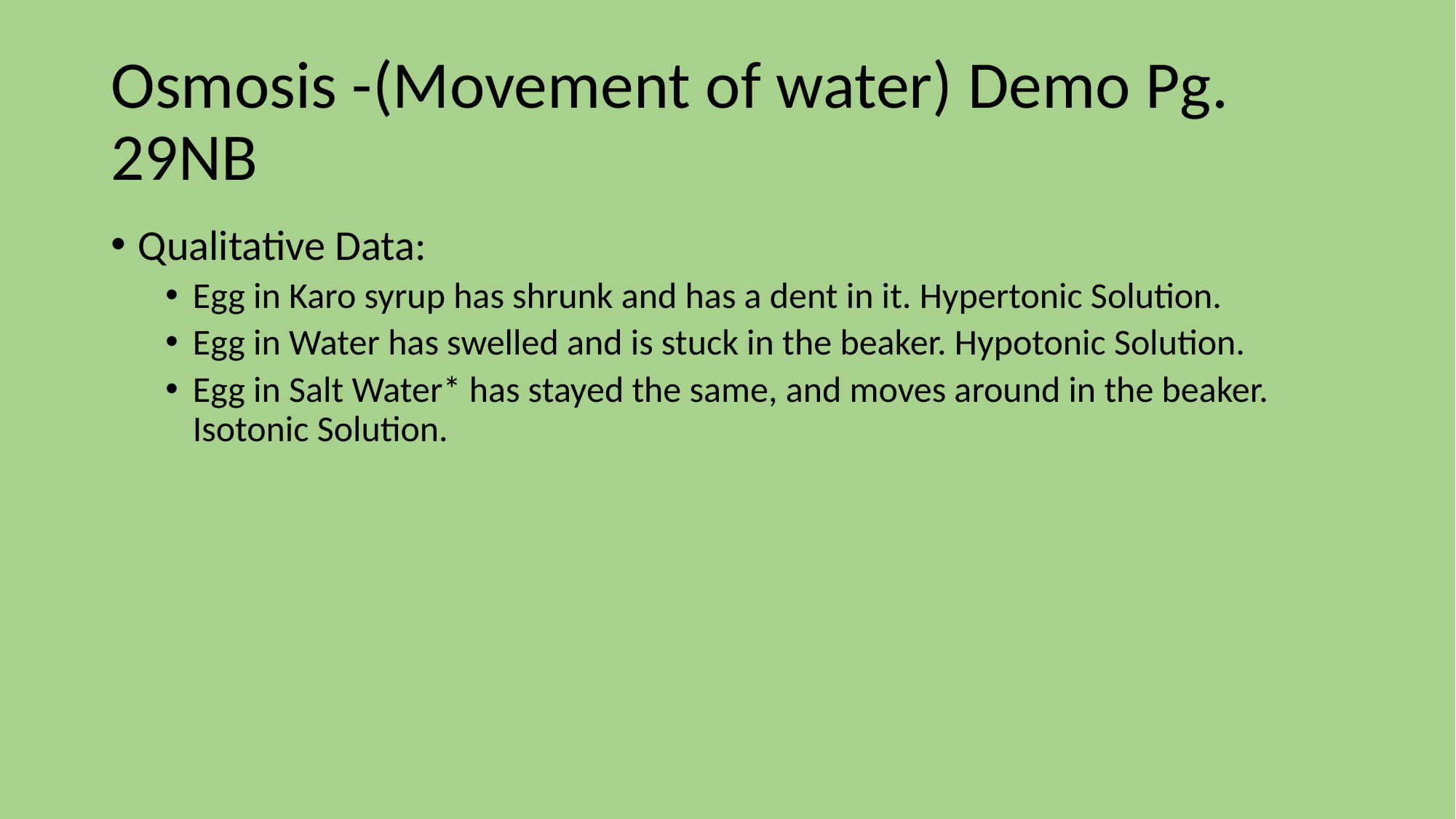

# Osmosis -(Movement of water) Demo Pg. 29NB
Qualitative Data:
Egg in Karo syrup has shrunk and has a dent in it. Hypertonic Solution.
Egg in Water has swelled and is stuck in the beaker. Hypotonic Solution.
Egg in Salt Water* has stayed the same, and moves around in the beaker.  Isotonic Solution.